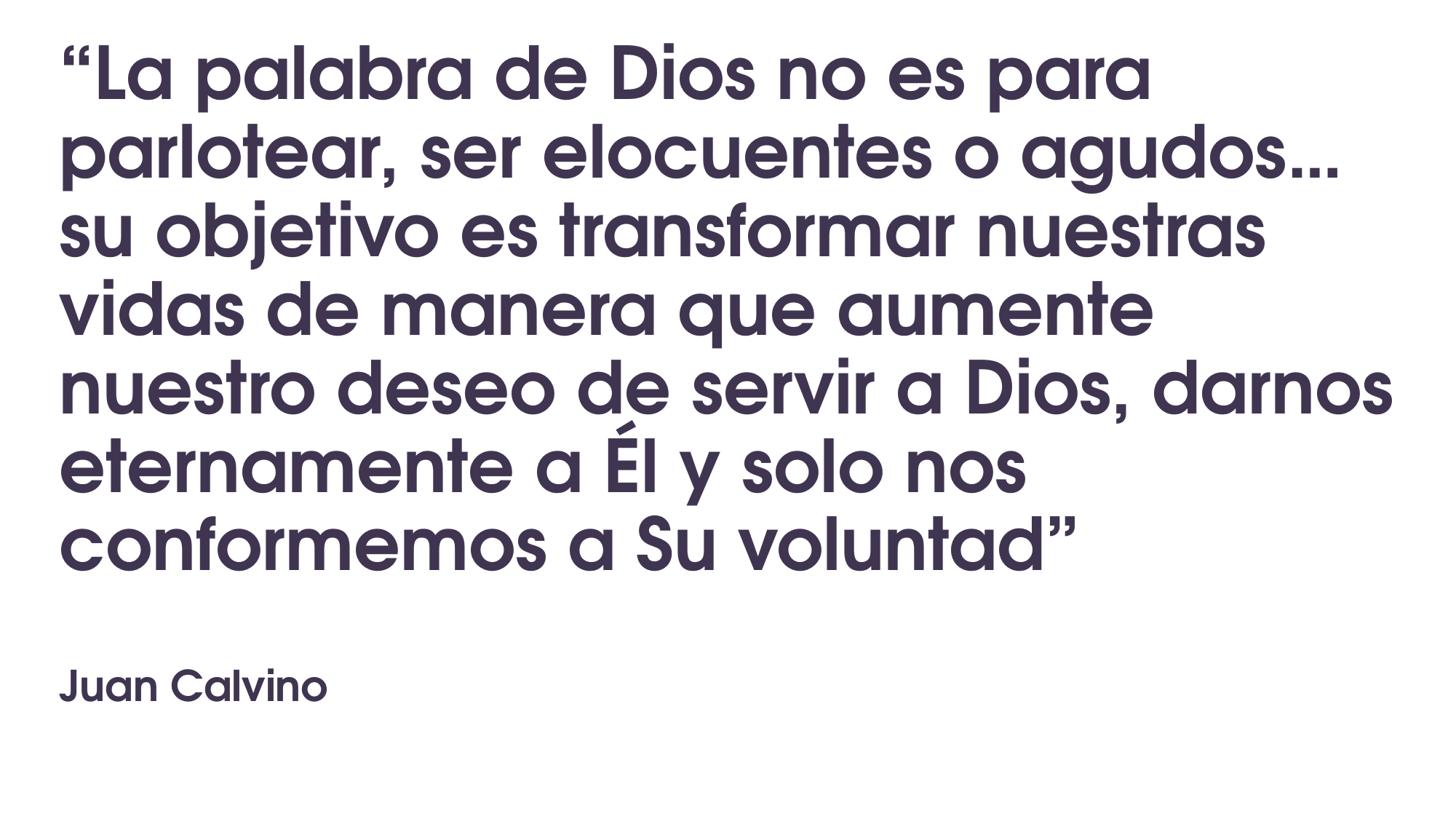

# “La palabra de Dios no es para parlotear, ser elocuentes o agudos… su objetivo es transformar nuestras vidas de manera que aumente nuestro deseo de servir a Dios, darnos eternamente a Él y solo nos conformemos a Su voluntad” Juan Calvino